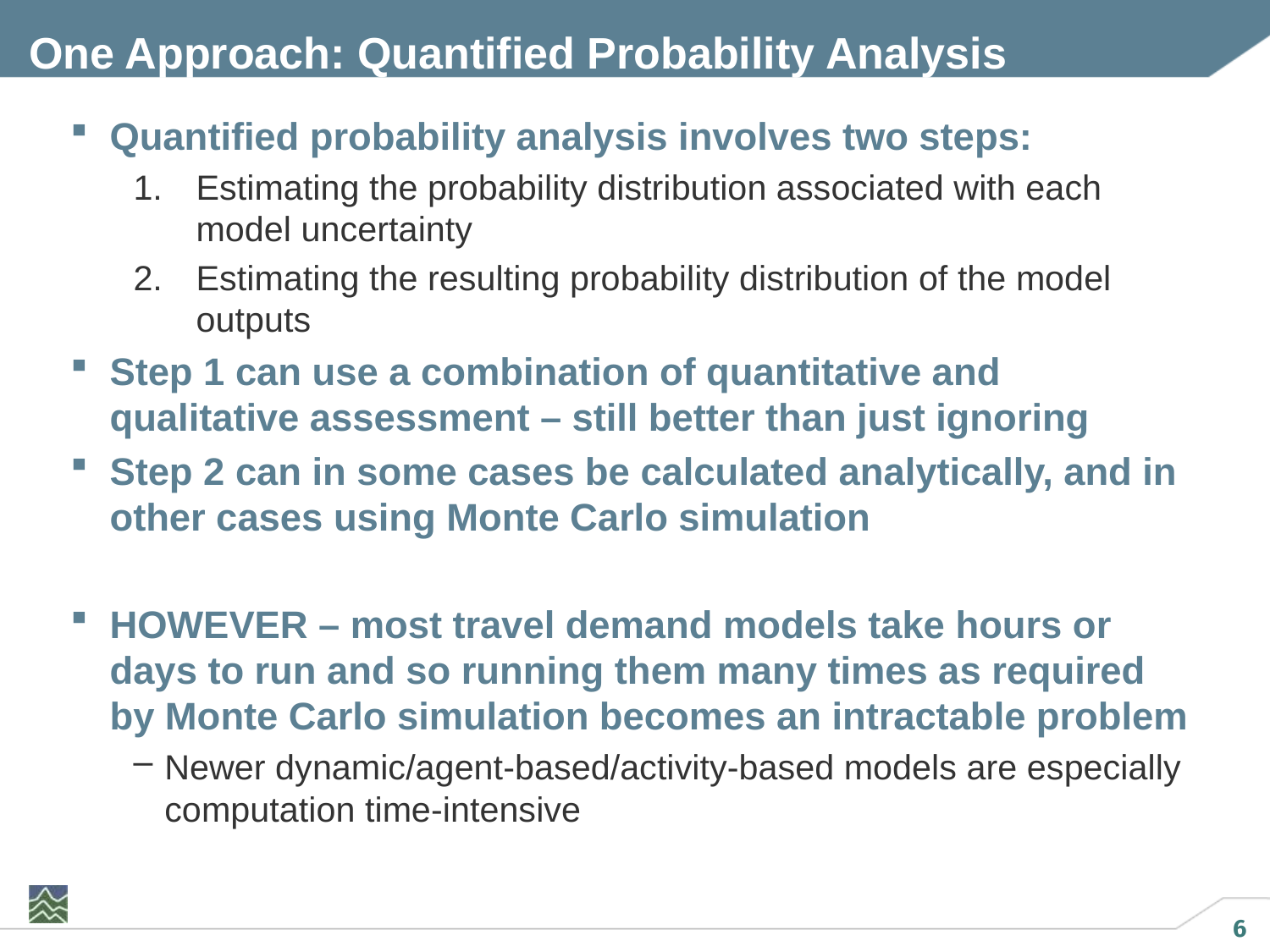

# One Approach: Quantified Probability Analysis
Quantified probability analysis involves two steps:
Estimating the probability distribution associated with each model uncertainty
Estimating the resulting probability distribution of the model outputs
Step 1 can use a combination of quantitative and qualitative assessment – still better than just ignoring
Step 2 can in some cases be calculated analytically, and in other cases using Monte Carlo simulation

HOWEVER – most travel demand models take hours or days to run and so running them many times as required by Monte Carlo simulation becomes an intractable problem
Newer dynamic/agent-based/activity-based models are especially computation time-intensive